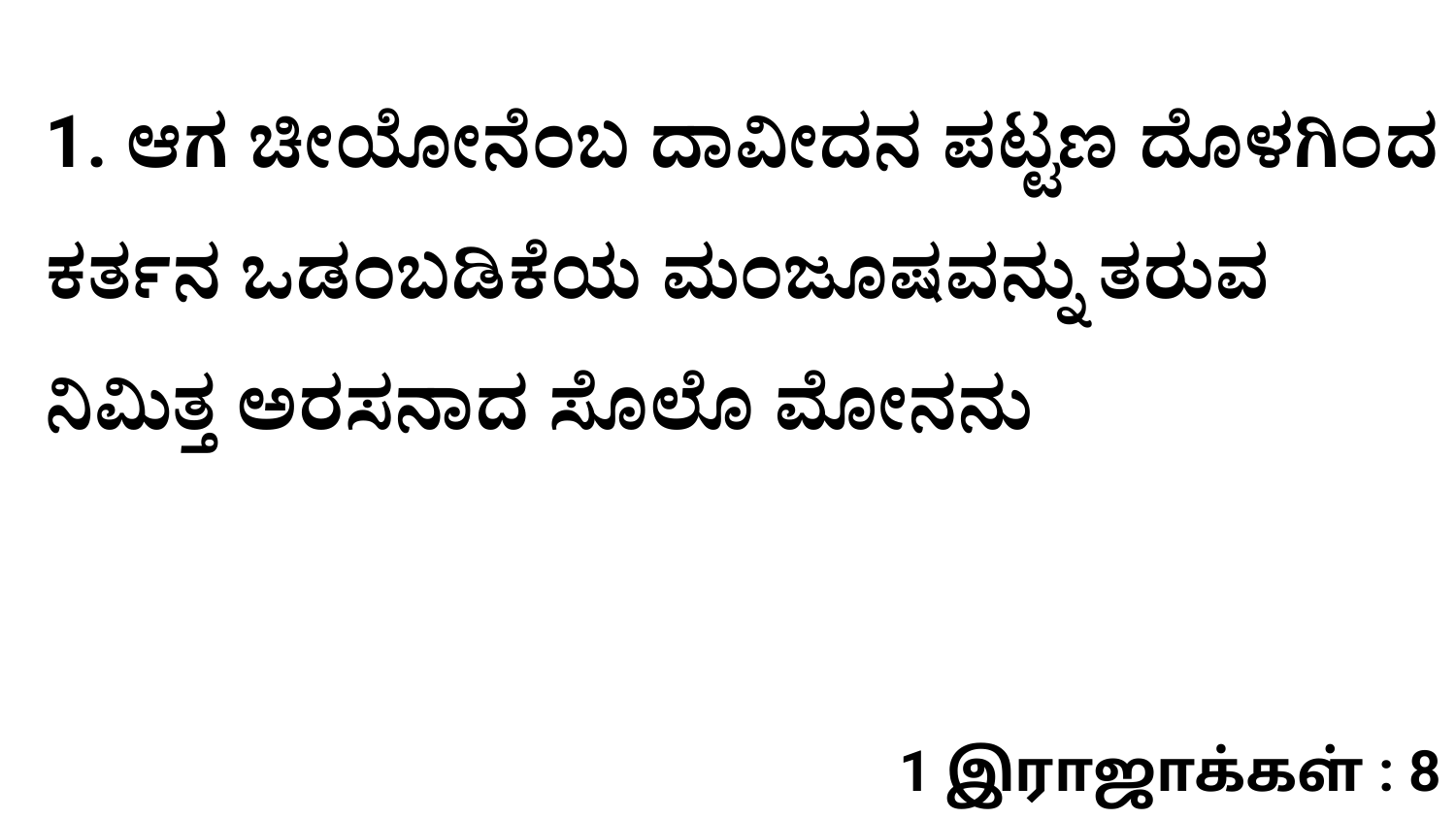

1. ಆಗ ಚೀಯೋನೆಂಬ ದಾವೀದನ ಪಟ್ಟಣ ದೊಳಗಿಂದ ಕರ್ತನ ಒಡಂಬಡಿಕೆಯ ಮಂಜೂಷವನ್ನು ತರುವ ನಿಮಿತ್ತ ಅರಸನಾದ ಸೊಲೊ ಮೋನನು
1 இராஜாக்கள் : 8